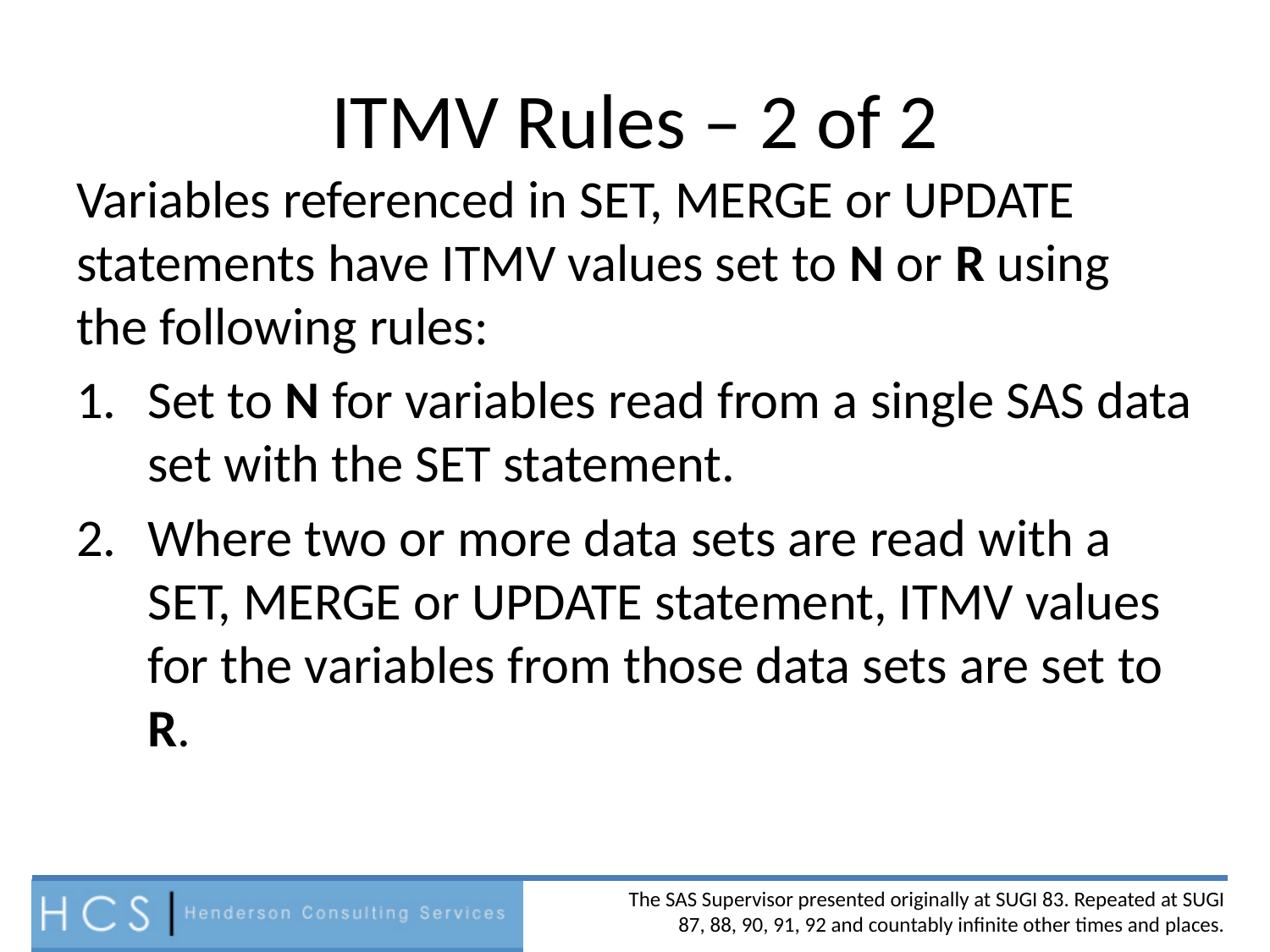

# ITMV Rules – 2 of 2
Variables referenced in SET, MERGE or UPDATE statements have ITMV values set to N or R using the following rules:
Set to N for variables read from a single SAS data set with the SET statement.
Where two or more data sets are read with a SET, MERGE or UPDATE statement, ITMV values for the variables from those data sets are set to R.